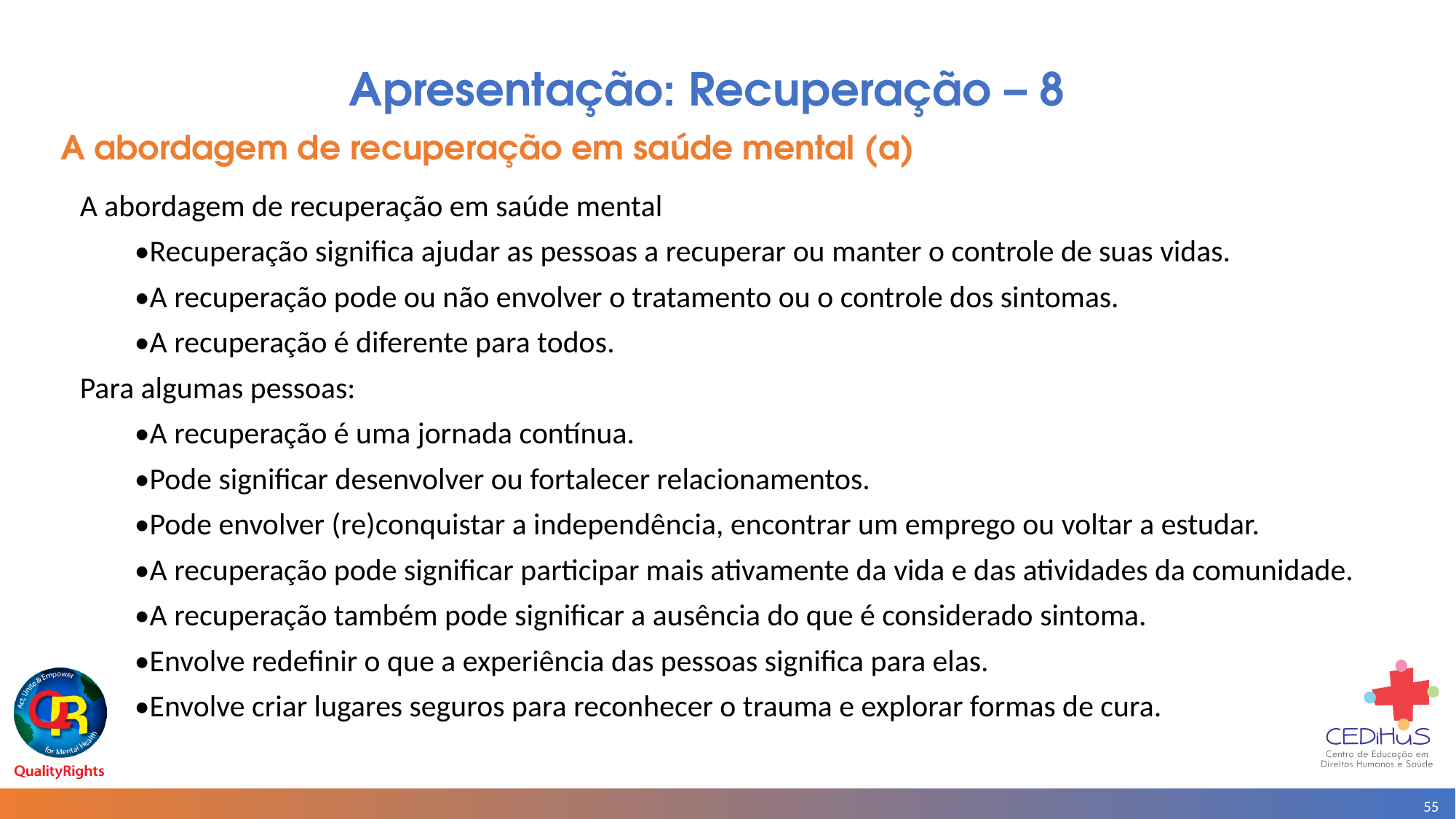

# Apresentação: Recuperação – 8
A abordagem de recuperação em saúde mental (a)
A abordagem de recuperação em saúde mental
•Recuperação significa ajudar as pessoas a recuperar ou manter o controle de suas vidas.
•A recuperação pode ou não envolver o tratamento ou o controle dos sintomas.
•A recuperação é diferente para todos.
Para algumas pessoas:
•A recuperação é uma jornada contínua.
•Pode significar desenvolver ou fortalecer relacionamentos.
•Pode envolver (re)conquistar a independência, encontrar um emprego ou voltar a estudar.
•A recuperação pode significar participar mais ativamente da vida e das atividades da comunidade.
•A recuperação também pode significar a ausência do que é considerado sintoma.
•Envolve redefinir o que a experiência das pessoas significa para elas.
•Envolve criar lugares seguros para reconhecer o trauma e explorar formas de cura.